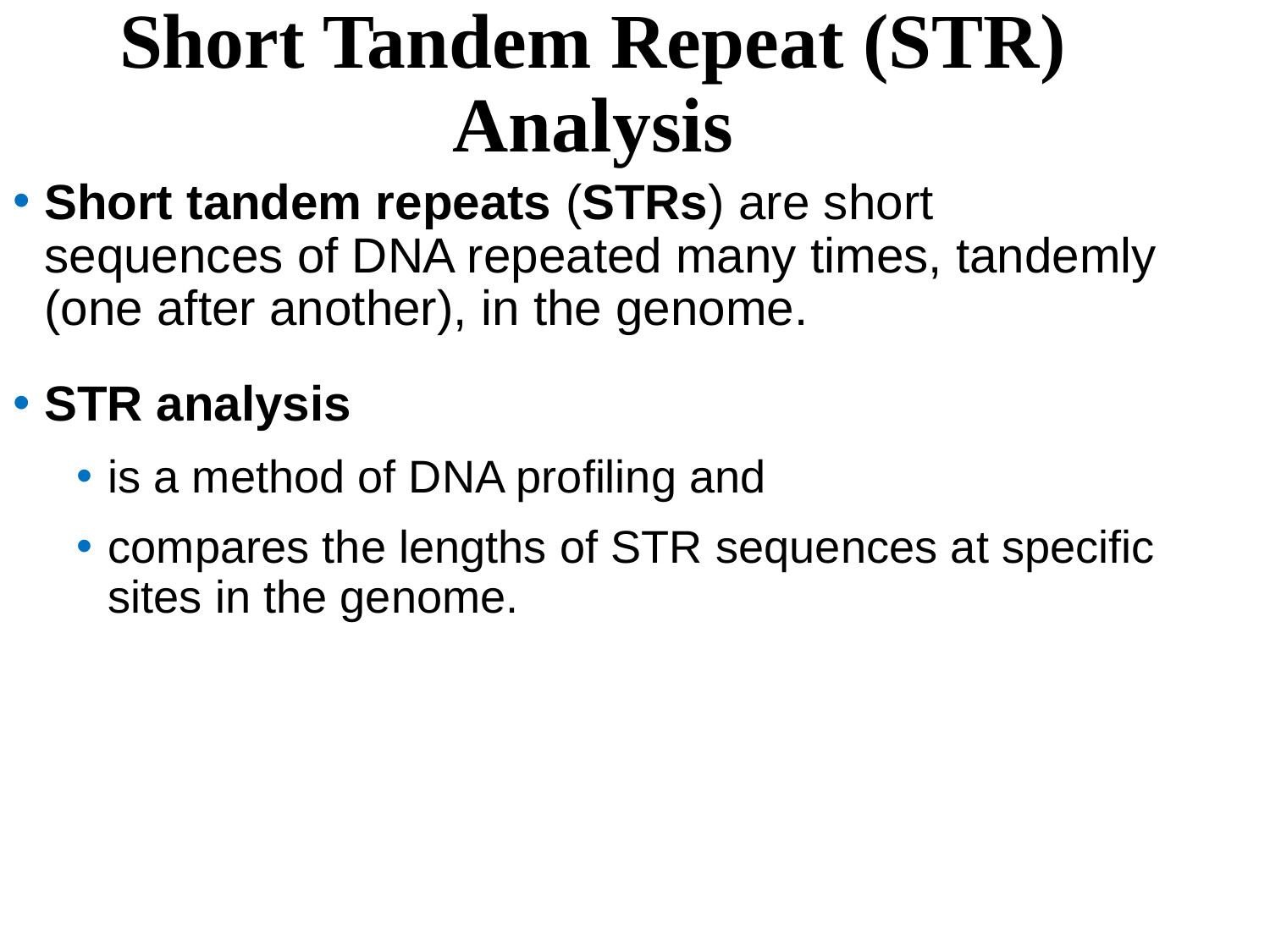

Short Tandem Repeat (STR) Analysis
Short tandem repeats (STRs) are short sequences of DNA repeated many times, tandemly (one after another), in the genome.
STR analysis
is a method of DNA profiling and
compares the lengths of STR sequences at specific sites in the genome.